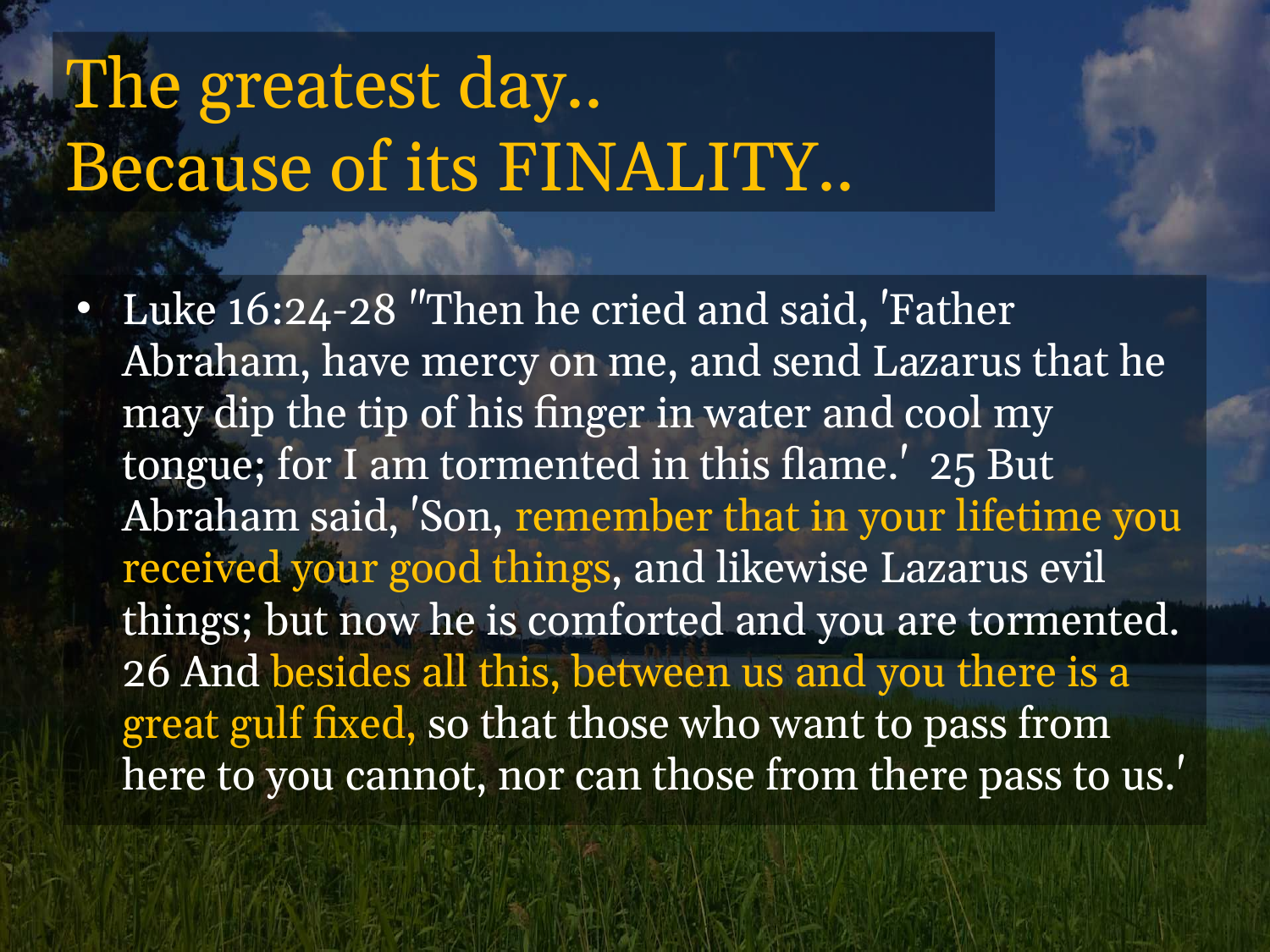

# The greatest day.. Because of its FINALITY..
Luke 16:24-28 "Then he cried and said, 'Father Abraham, have mercy on me, and send Lazarus that he may dip the tip of his finger in water and cool my tongue; for I am tormented in this flame.'  25 But Abraham said, 'Son, remember that in your lifetime you received your good things, and likewise Lazarus evil things; but now he is comforted and you are tormented.  26 And besides all this, between us and you there is a great gulf fixed, so that those who want to pass from here to you cannot, nor can those from there pass to us.'